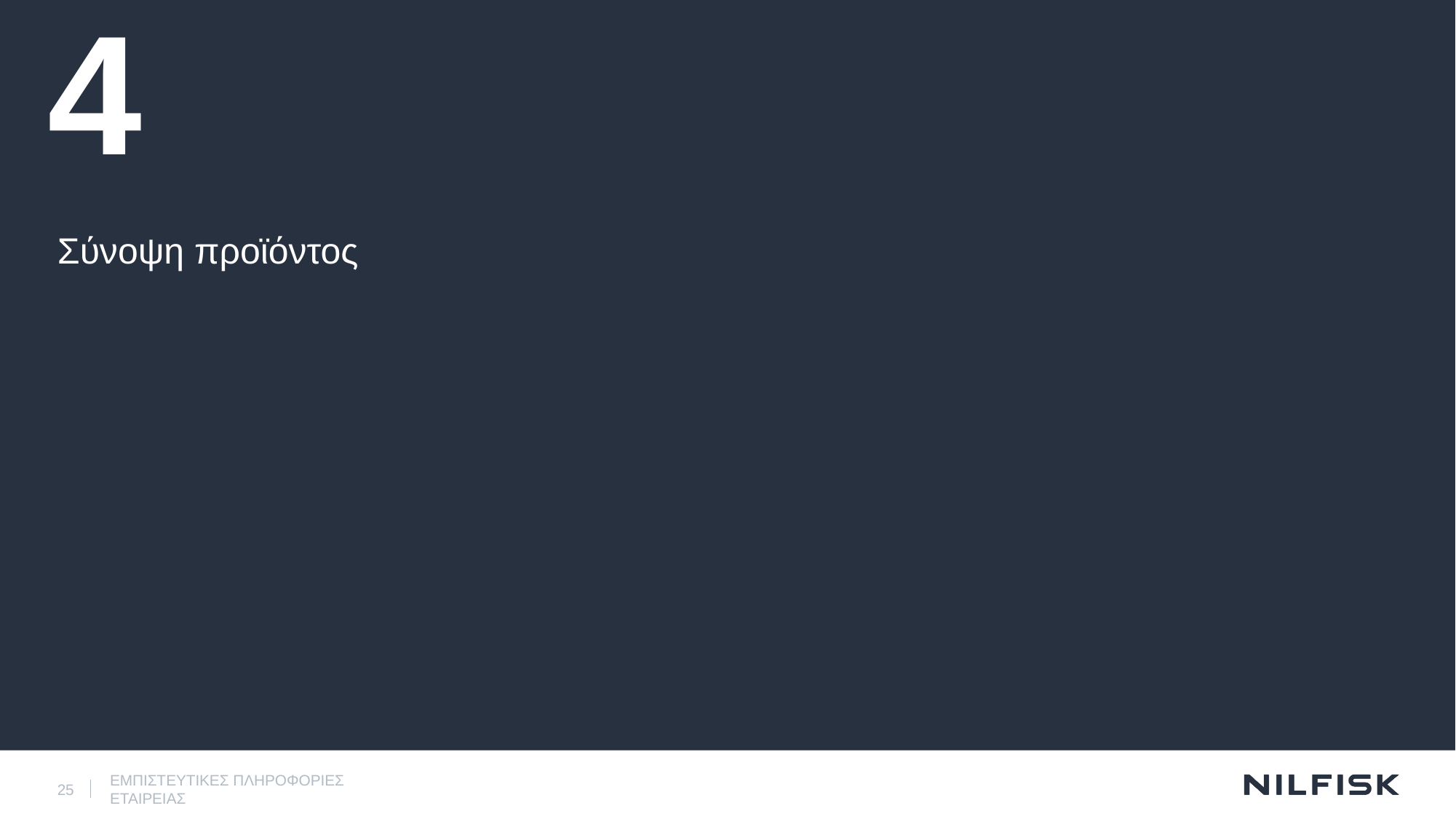

# 4
Σύνοψη προϊόντος
25
ΕΜΠΙΣΤΕΥΤΙΚΕΣ ΠΛΗΡΟΦΟΡΙΕΣ ΕΤΑΙΡΕΙΑΣ